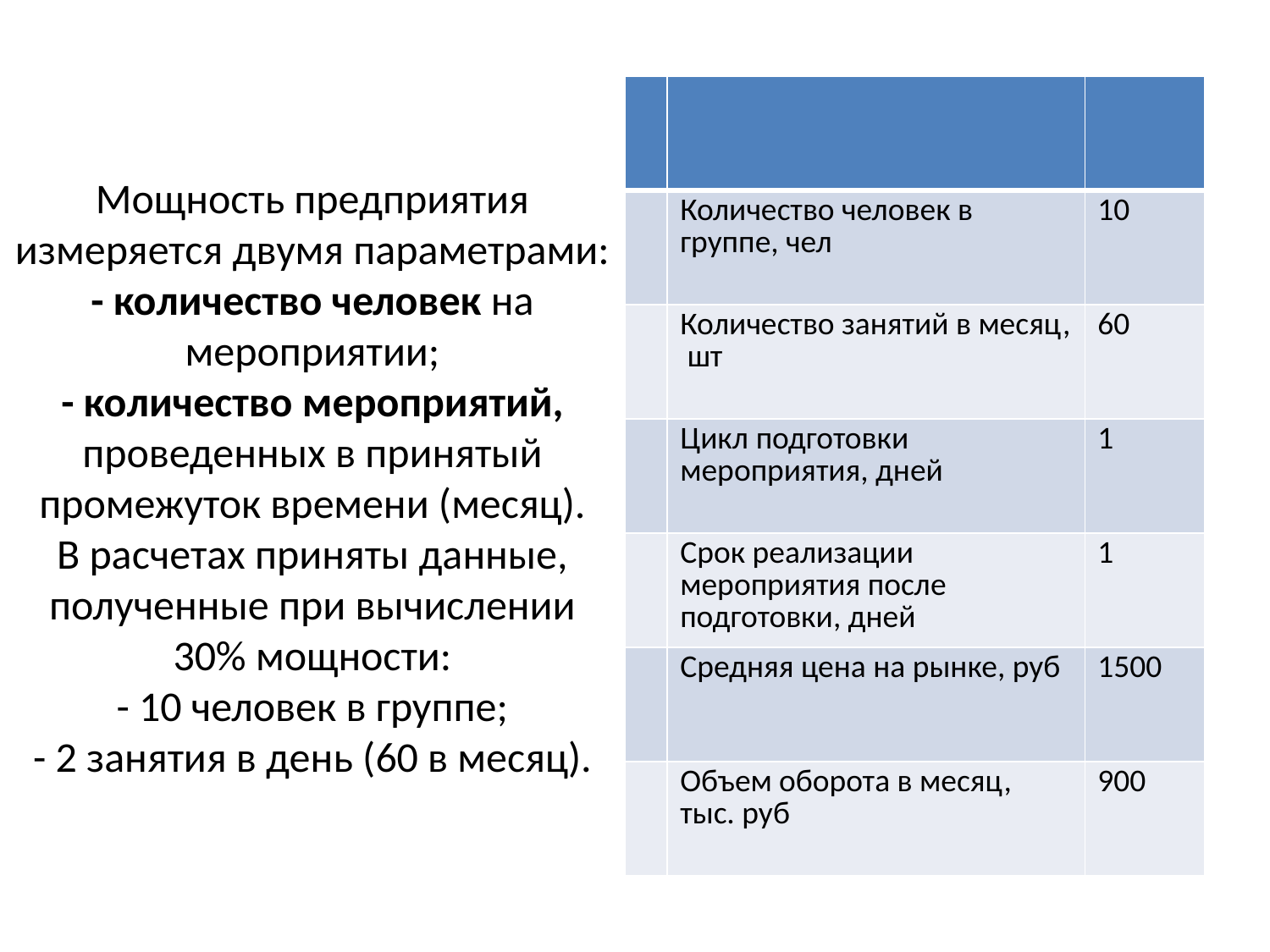

# Мощность предприятия измеряется двумя параметрами: - количество человек на мероприятии; - количество мероприятий, проведенных в принятый промежуток времени (месяц). В расчетах приняты данные, полученные при вычислении 30% мощности: - 10 человек в группе; - 2 занятия в день (60 в месяц).
|  |  |  |
| --- | --- | --- |
|  | Количество человек в группе, чел | 10 |
|  | Количество занятий в месяц, шт | 60 |
|  | Цикл подготовки мероприятия, дней | 1 |
|  | Срок реализации мероприятия после подготовки, дней | 1 |
|  | Средняя цена на рынке, руб | 1500 |
|  | Объем оборота в месяц, тыс. руб | 900 |